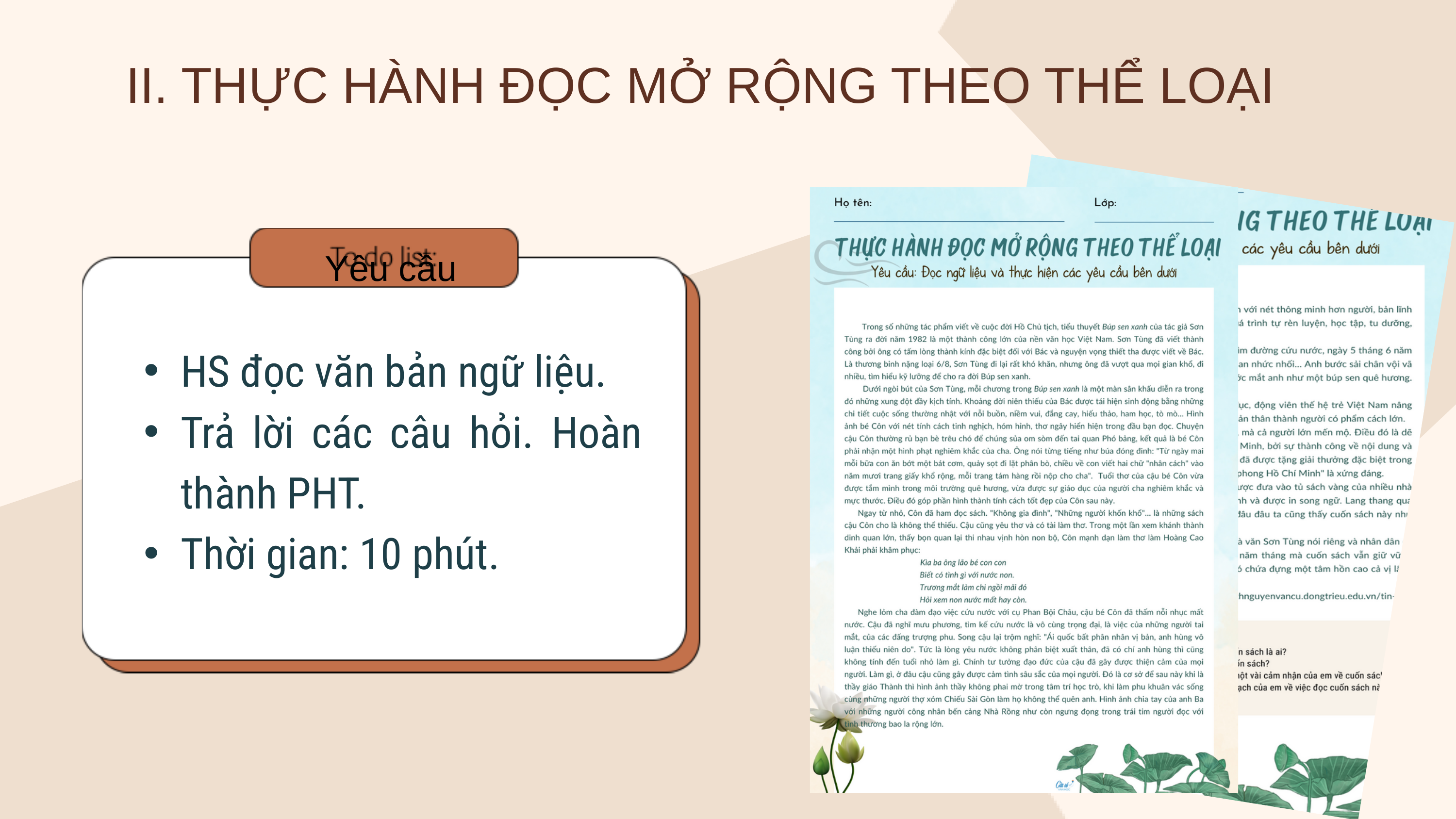

II. THỰC HÀNH ĐỌC MỞ RỘNG THEO THỂ LOẠI

Yêu cầu
HS đọc văn bản ngữ liệu.
Trả lời các câu hỏi. Hoàn thành PHT.
Thời gian: 10 phút.